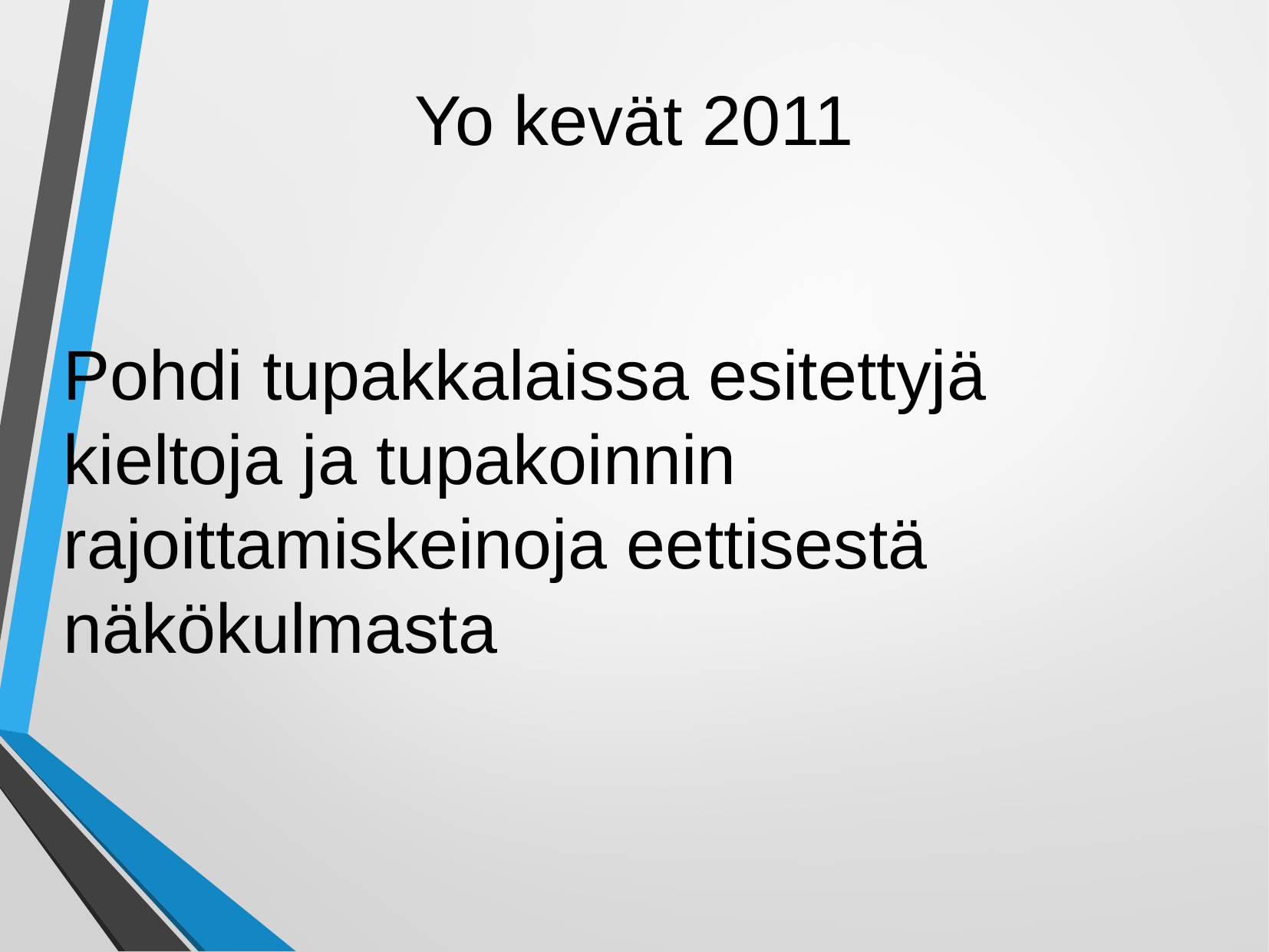

# Yo kevät 2011
Pohdi tupakkalaissa esitettyjä kieltoja ja tupakoinnin rajoittamiskeinoja eettisestä näkökulmasta